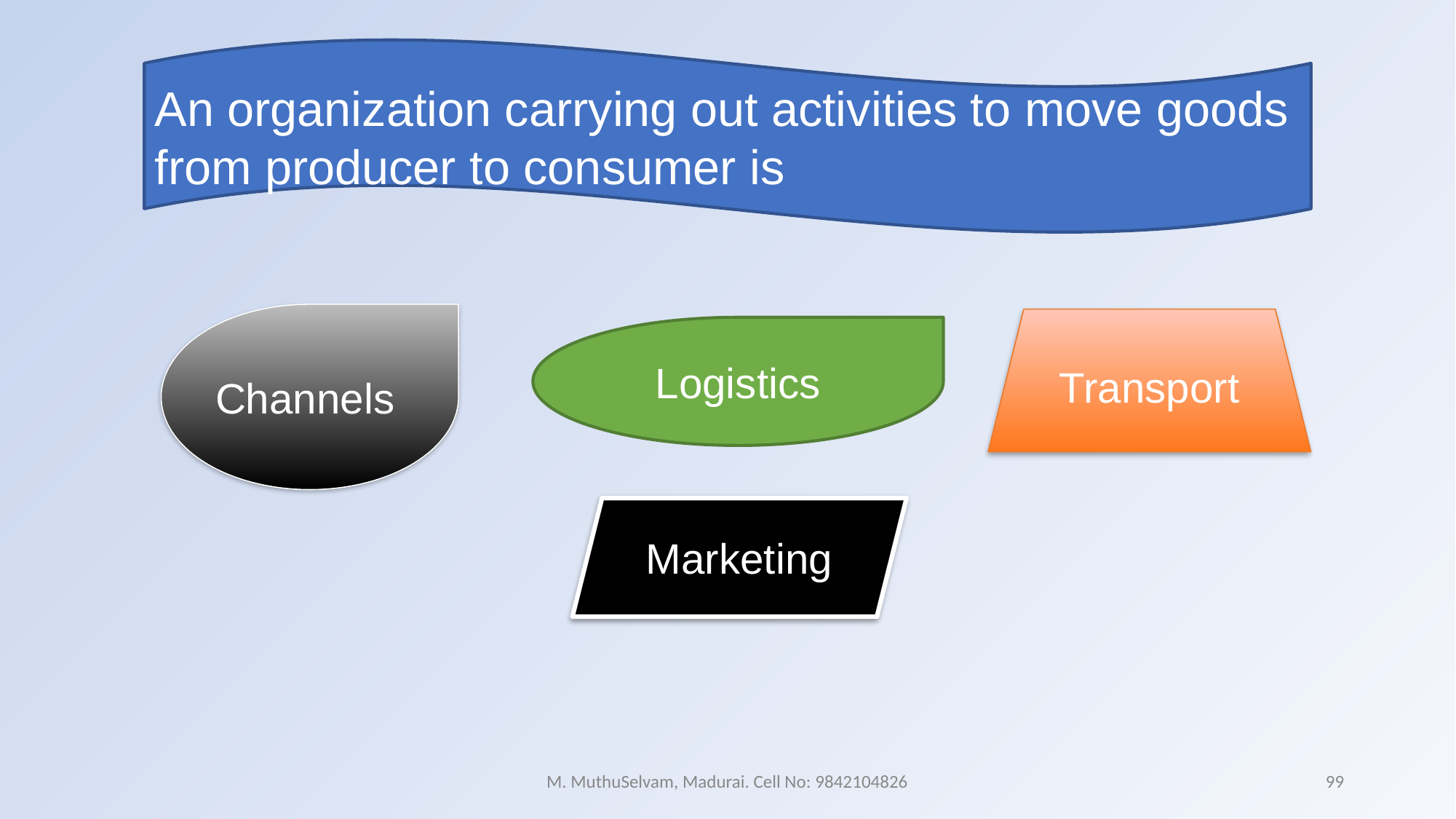

An organization carrying out activities to move goods from producer to consumer is
Channels
Transport
Logistics
Marketing
M. MuthuSelvam, Madurai. Cell No: 9842104826
99